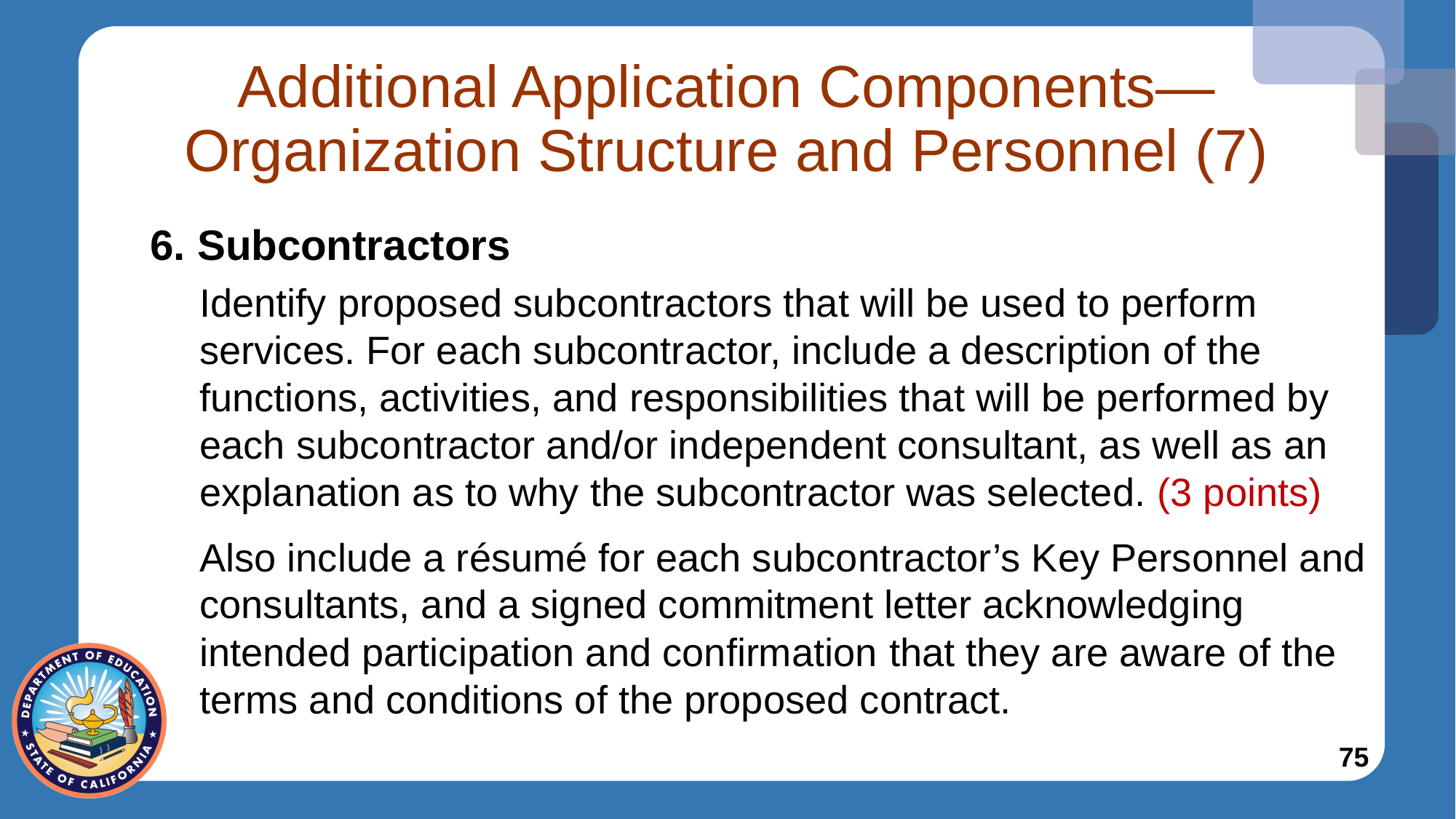

# Additional Application Components—Organization Structure and Personnel (7)
6. Subcontractors
Identify proposed subcontractors that will be used to perform services. For each subcontractor, include a description of the functions, activities, and responsibilities that will be performed by each subcontractor and/or independent consultant, as well as an explanation as to why the subcontractor was selected. (3 points)
Also include a résumé for each subcontractor’s Key Personnel and consultants, and a signed commitment letter acknowledging intended participation and confirmation that they are aware of the terms and conditions of the proposed contract.
75